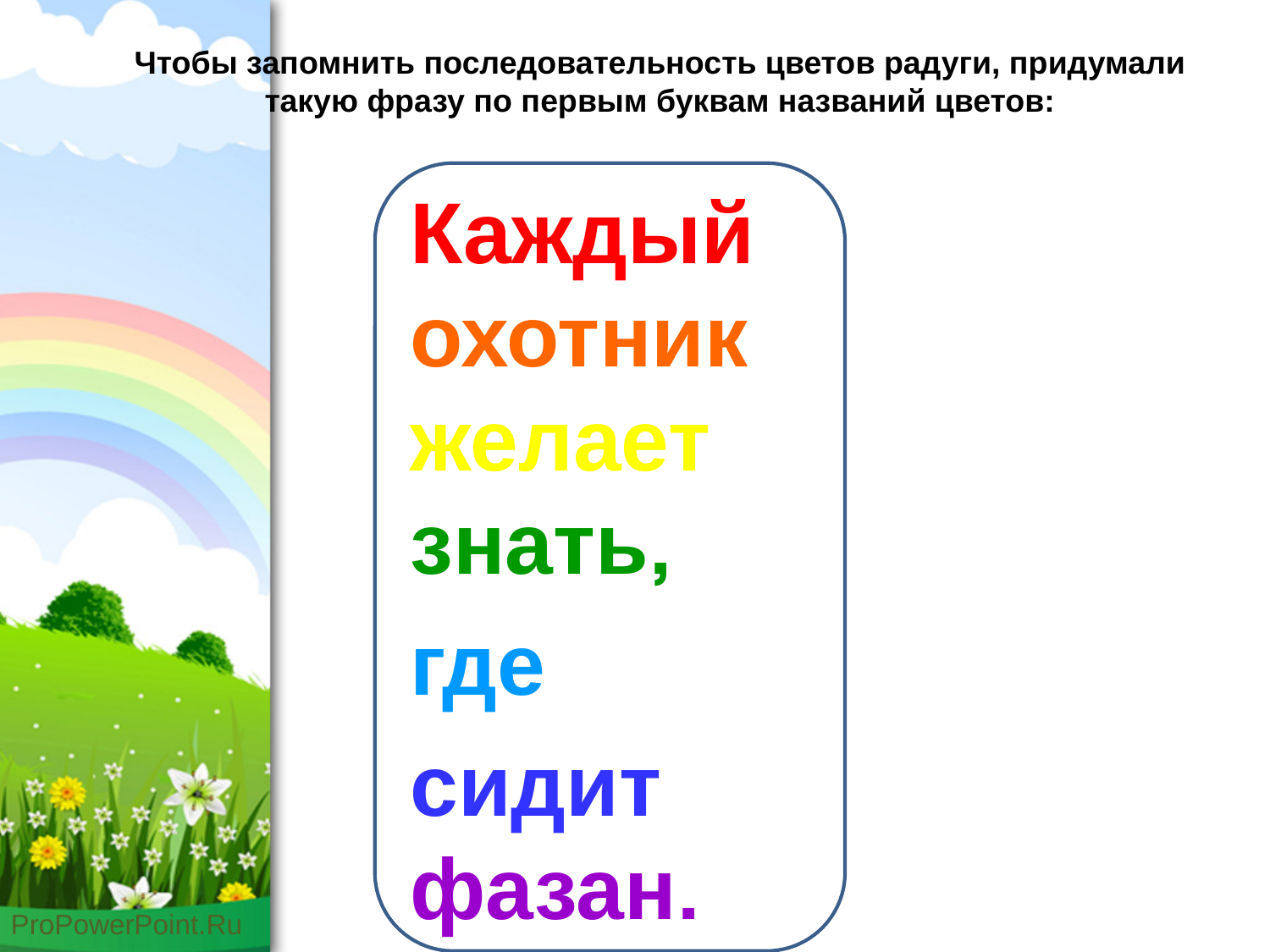

Чтобы запомнить последовательность цветов радуги, придумали такую фразу по первым буквам названий цветов:
#
Каждый охотник желает знать,
где
сидит фазан.